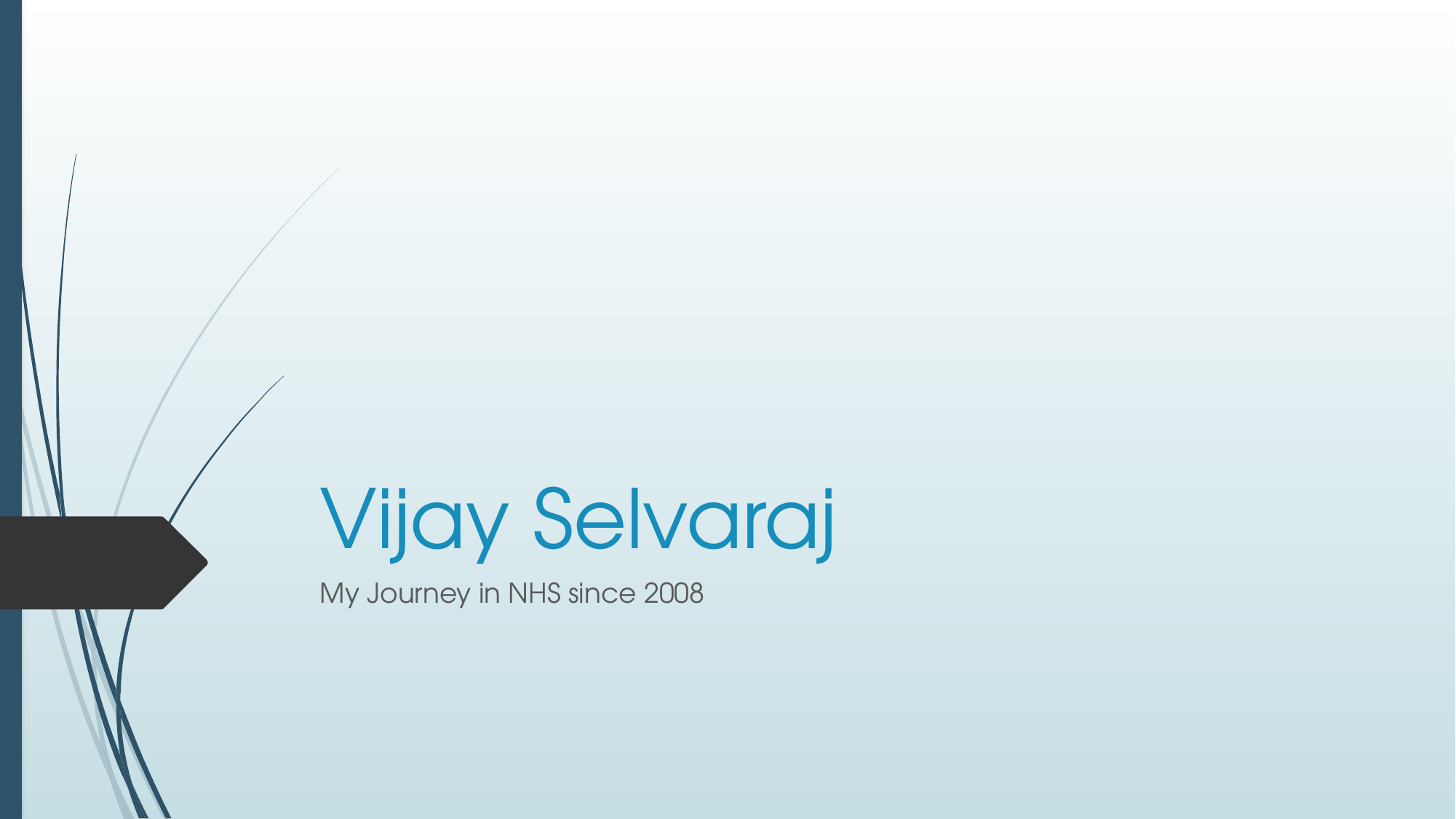

# Vijay Selvaraj
My Journey in NHS since 2008